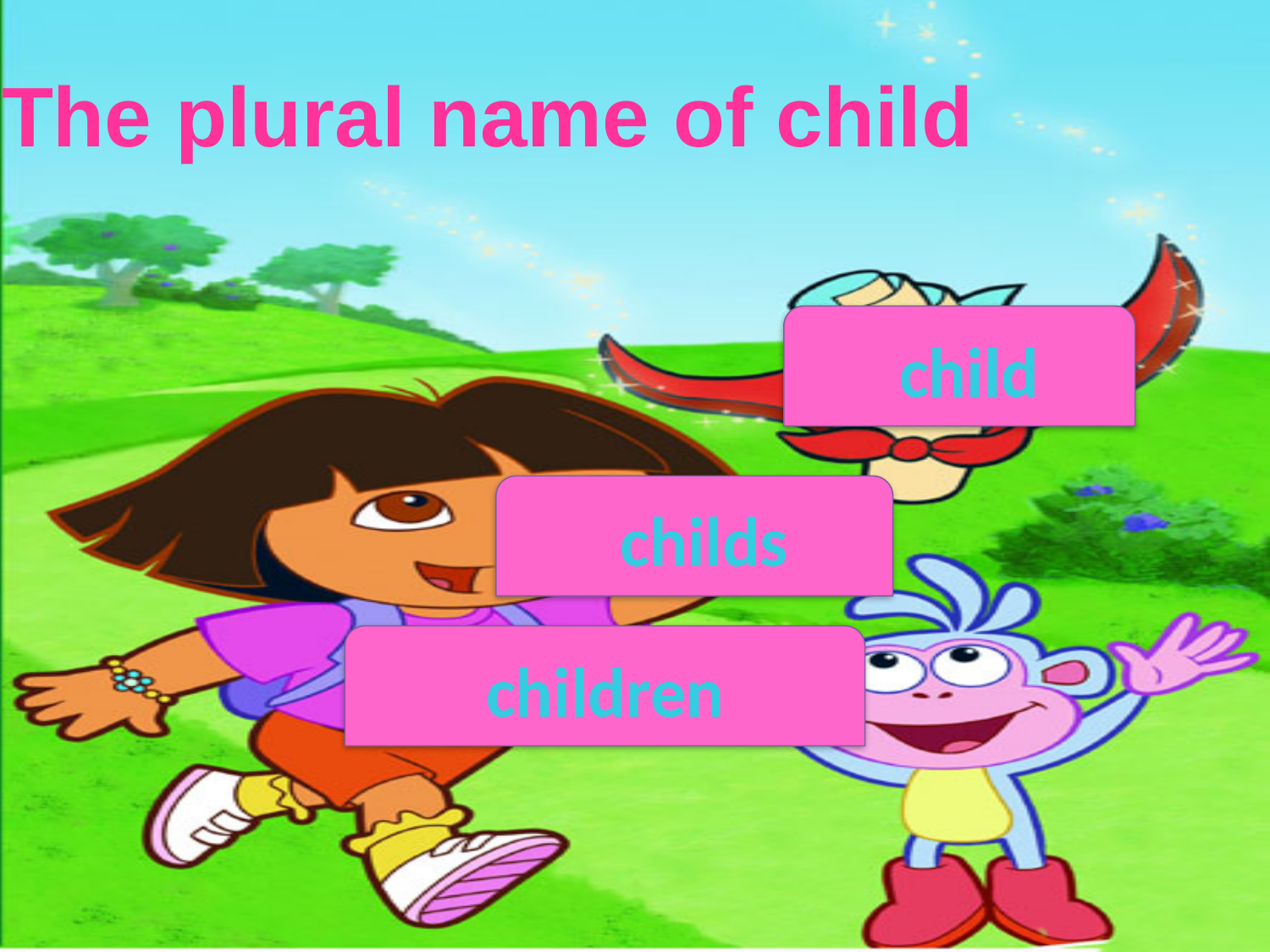

The plural name of child
child
childs
children